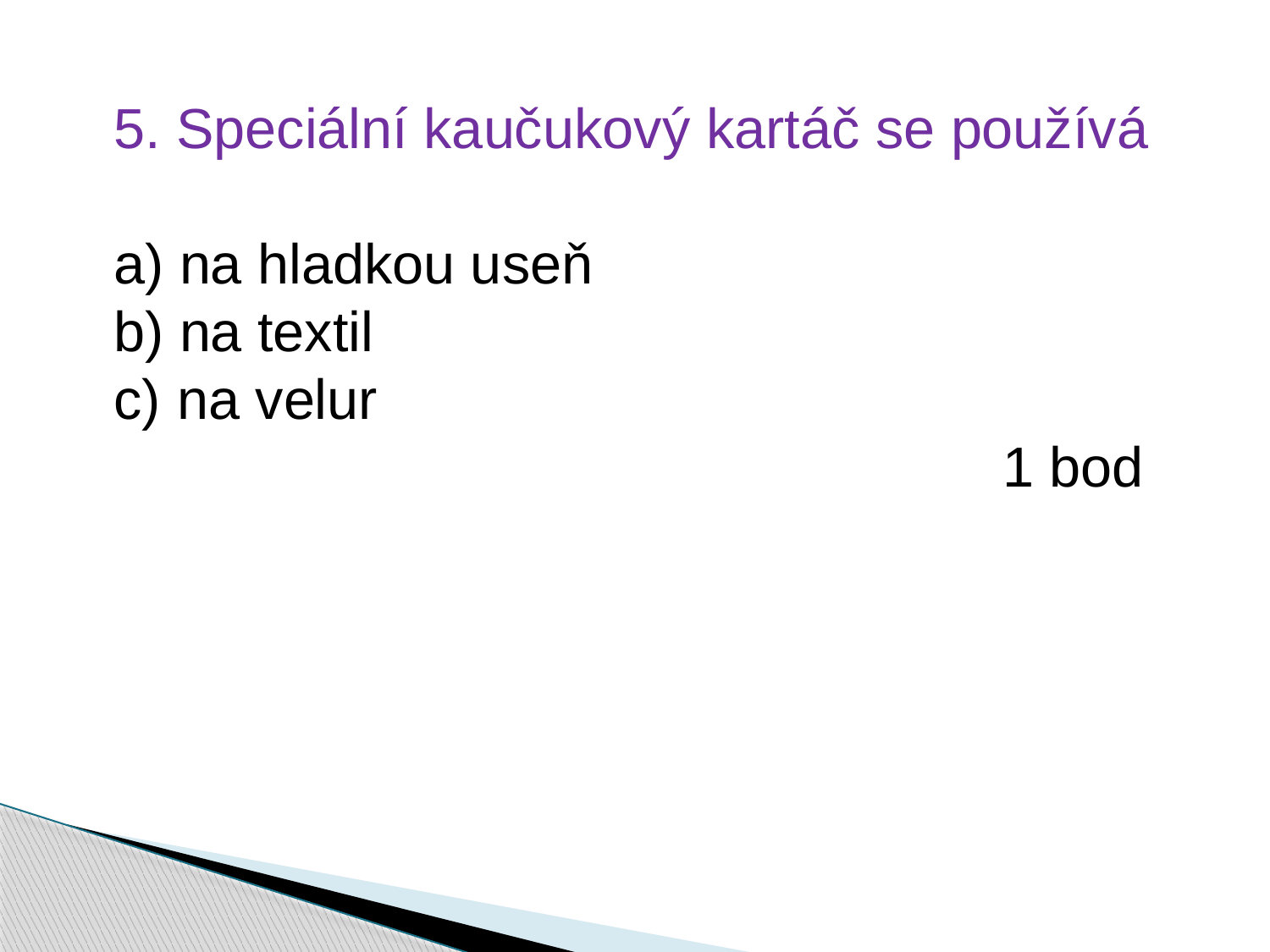

5. Speciální kaučukový kartáč se používá

 na hladkou useň
 na textil
 na velur
							1 bod